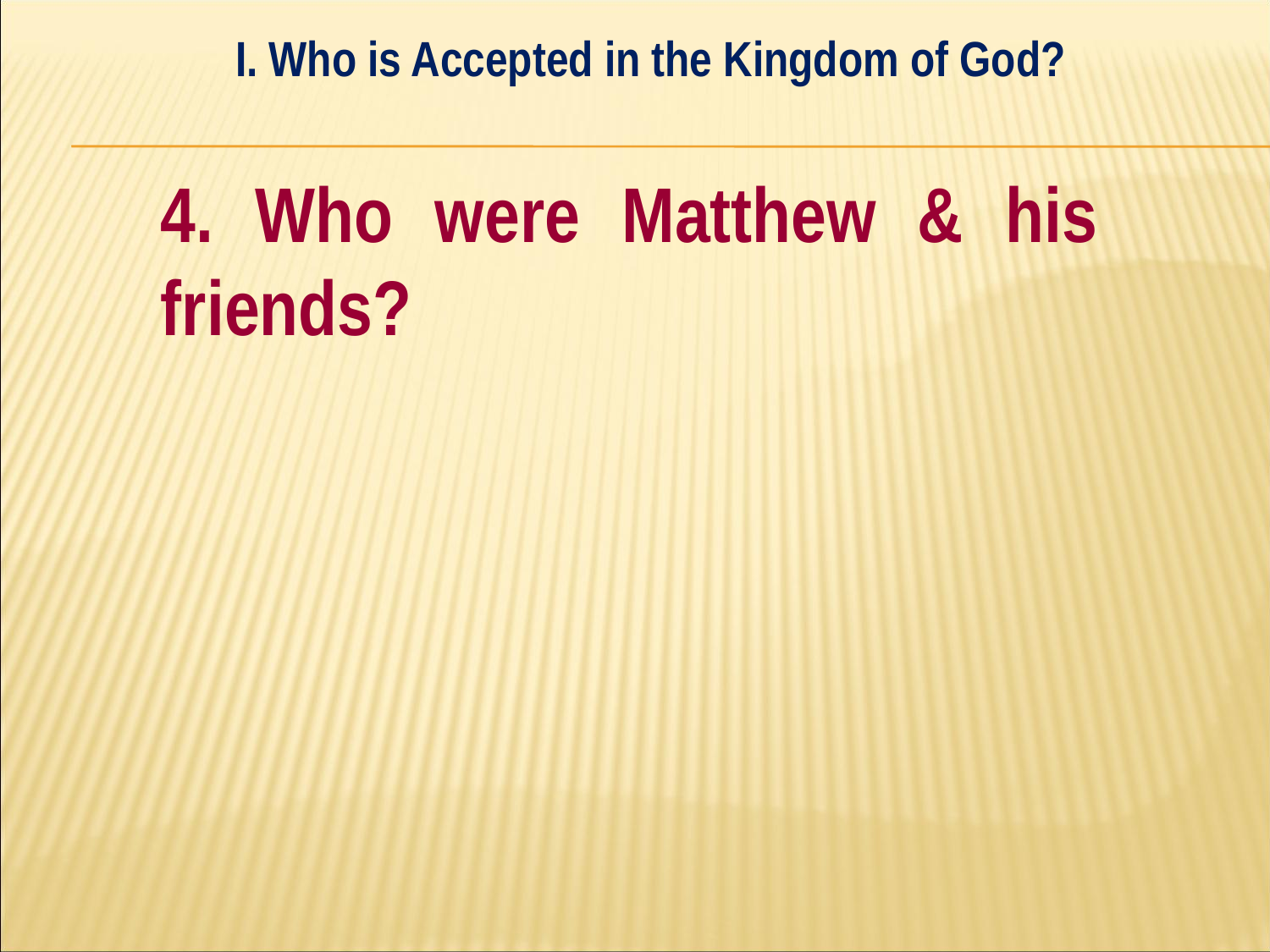

I. Who is Accepted in the Kingdom of God?
#
	4. Who were Matthew & his 	friends?